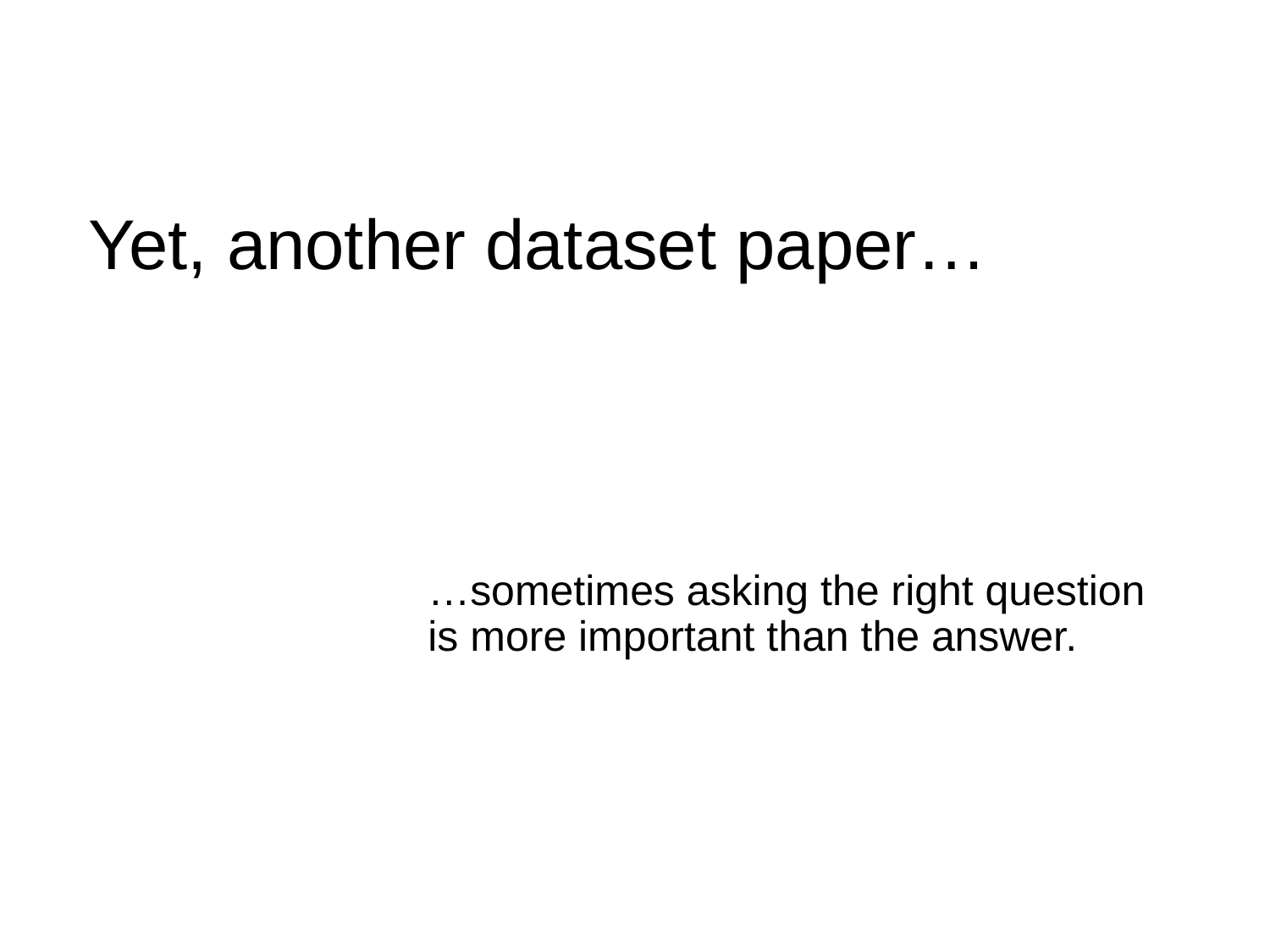

# Yet, another dataset paper…
…sometimes asking the right question is more important than the answer.